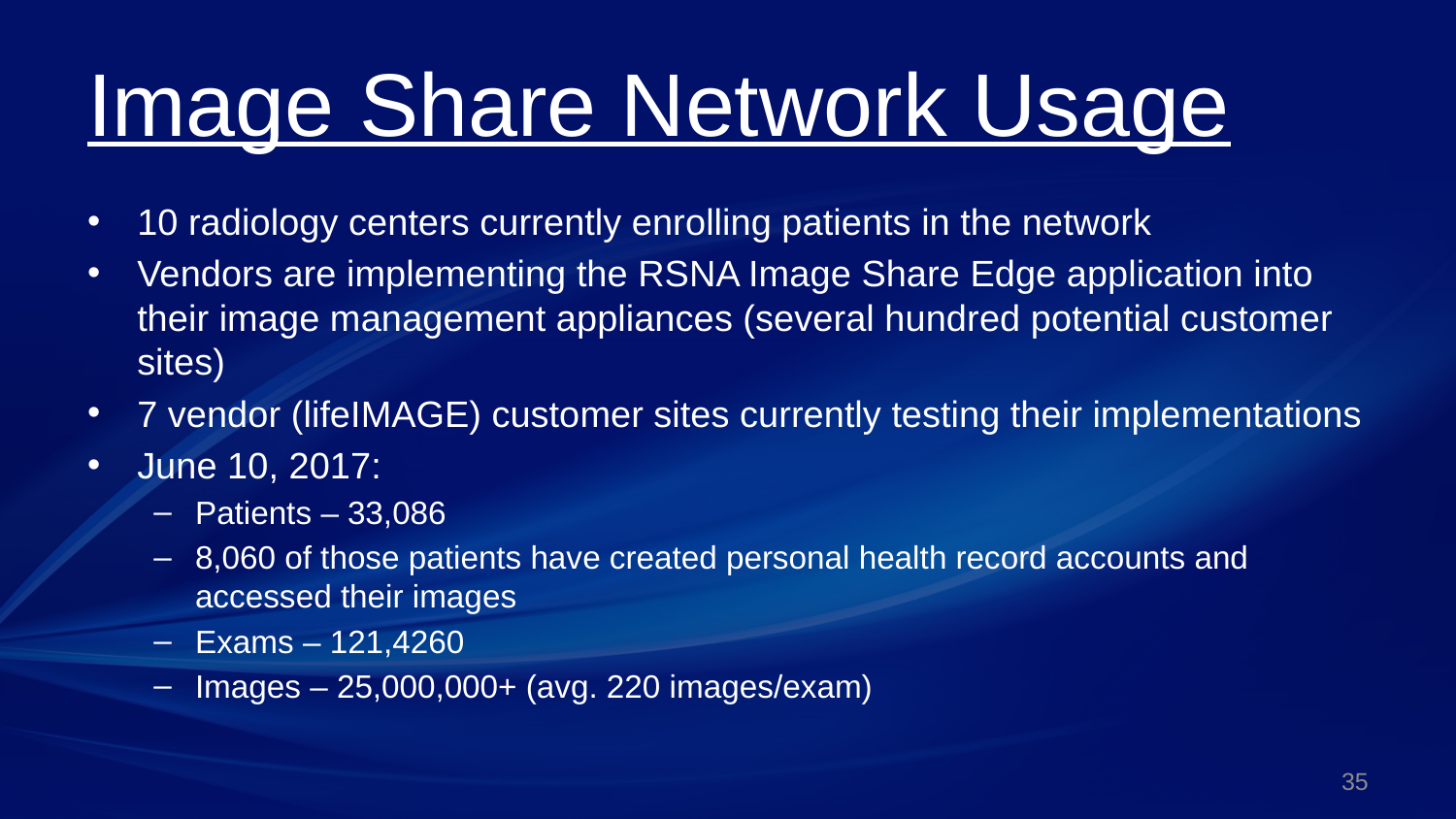

# Image Share Network Usage
10 radiology centers currently enrolling patients in the network
Vendors are implementing the RSNA Image Share Edge application into their image management appliances (several hundred potential customer sites)
7 vendor (lifeIMAGE) customer sites currently testing their implementations
June 10, 2017:
Patients – 33,086
8,060 of those patients have created personal health record accounts and accessed their images
Exams – 121,4260
Images – 25,000,000+ (avg. 220 images/exam)

35